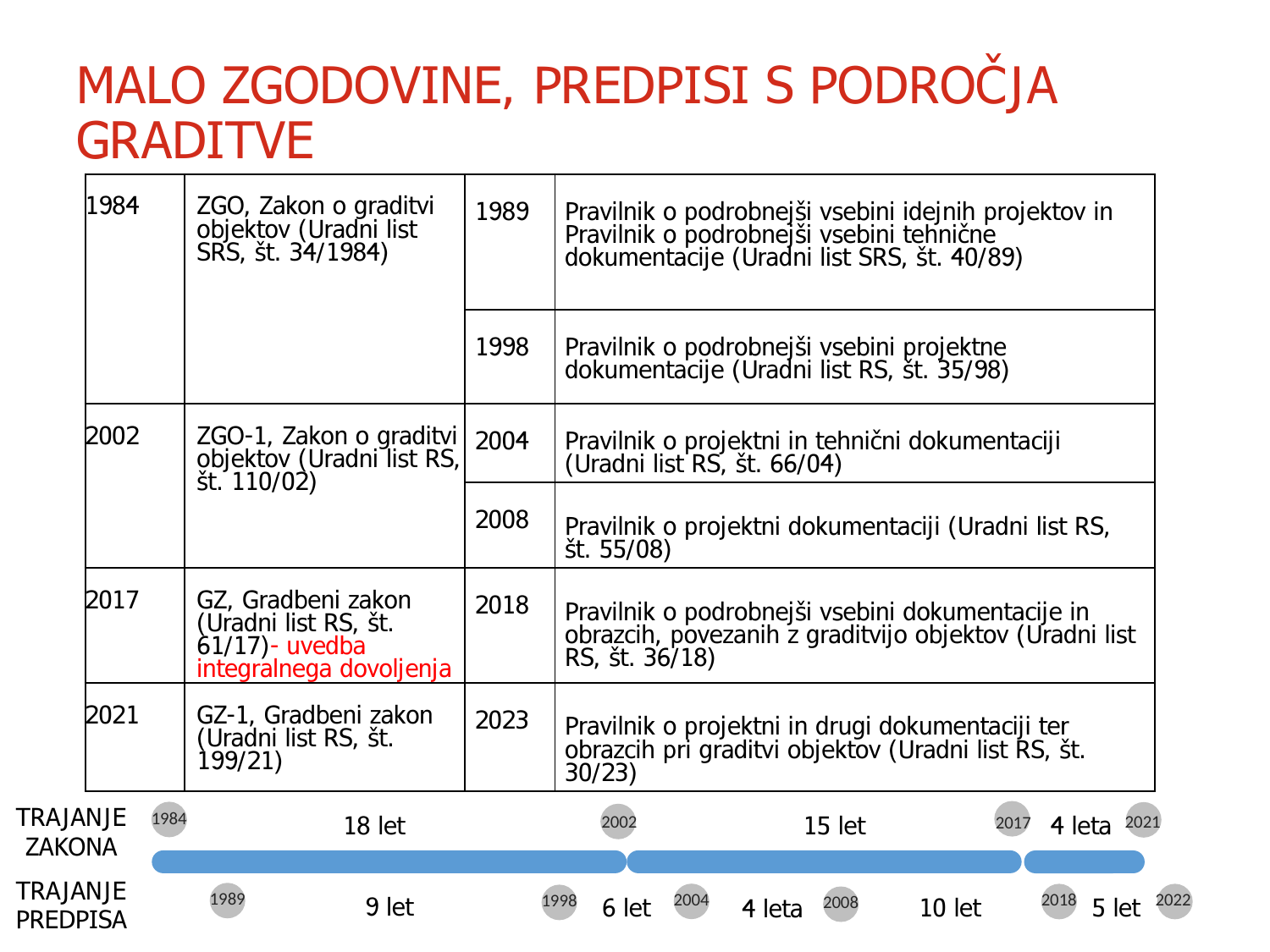

# MALO ZGODOVINE, PREDPISI S PODROČJA GRADITVE
| 1984 | ZGO, Zakon o graditvi objektov (Uradni list SRS, št. 34/1984) | 1989 | Pravilnik o podrobnejši vsebini idejnih projektov in Pravilnik o podrobnejši vsebini tehnične dokumentacije (Uradni list SRS, št. 40/89) |
| --- | --- | --- | --- |
|  |  | 1998 | Pravilnik o podrobnejši vsebini projektne dokumentacije (Uradni list RS, št. 35/98) |
| 2002 | ZGO-1, Zakon o graditvi objektov (Uradni list RS, št. 110/02) | 2004 | Pravilnik o projektni in tehnični dokumentaciji (Uradni list RS, št. 66/04) |
|  |  | 2008 | Pravilnik o projektni dokumentaciji (Uradni list RS, št. 55/08) |
| 2017 | GZ, Gradbeni zakon (Uradni list RS, št. 61/17)- uvedba integralnega dovoljenja | 2018 | Pravilnik o podrobnejši vsebini dokumentacije in obrazcih, povezanih z graditvijo objektov (Uradni list RS, št. 36/18) |
| 2021 | GZ-1, Gradbeni zakon (Uradni list RS, št. 199/21) | 2023 | Pravilnik o projektni in drugi dokumentaciji ter obrazcih pri graditvi objektov (Uradni list RS, št. 30/23) |

TRAJANJE ZAKONA

1984

2002
2021
2017
18 let
15 let
4 leta

TRAJANJE PREDPISA

1989

2004
2018
2022
1998

2008
9 let
10 let
5 let
6 let
4 leta